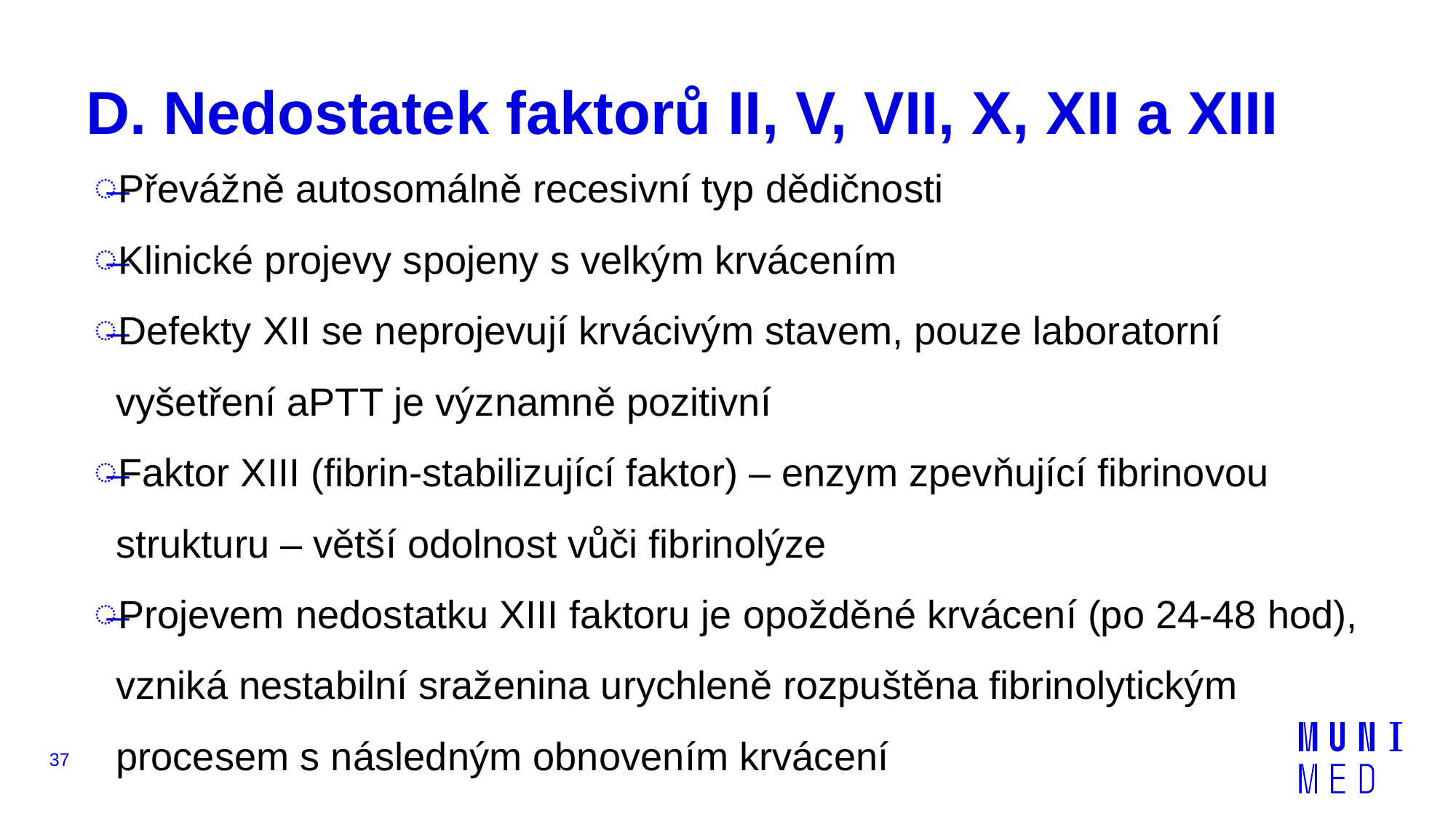

# D. Nedostatek faktorů II, V, VII, X, XII a XIII
Převážně autosomálně recesivní typ dědičnosti
Klinické projevy spojeny s velkým krvácením
Defekty XII se neprojevují krvácivým stavem, pouze laboratorní vyšetření aPTT je významně pozitivní
Faktor XIII (fibrin-stabilizující faktor) – enzym zpevňující fibrinovou strukturu – větší odolnost vůči fibrinolýze
Projevem nedostatku XIII faktoru je opožděné krvácení (po 24-48 hod), vzniká nestabilní sraženina urychleně rozpuštěna fibrinolytickým procesem s následným obnovením krvácení
37